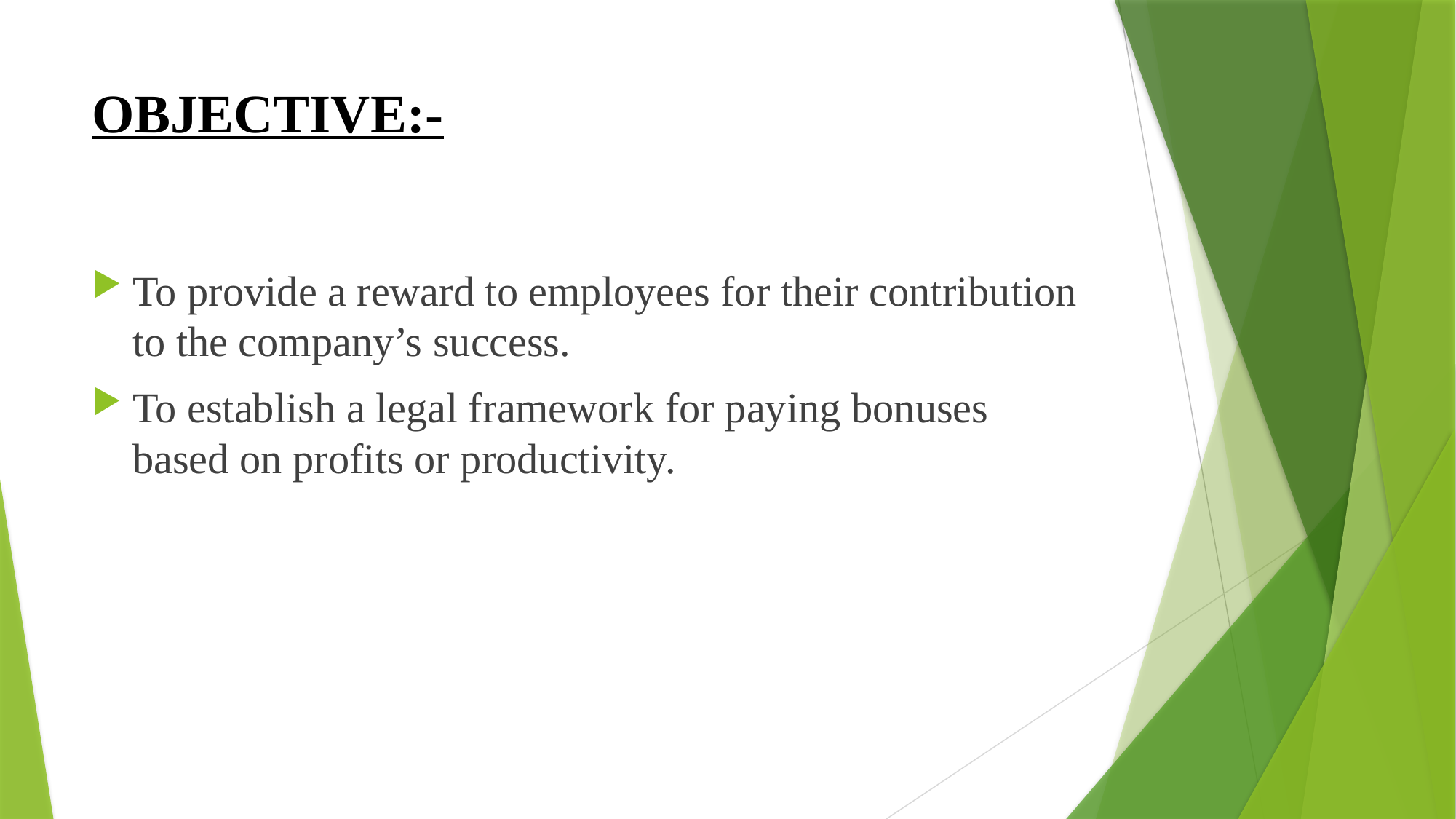

# OBJECTIVE:-
To provide a reward to employees for their contribution to the company’s success.
To establish a legal framework for paying bonuses based on profits or productivity.